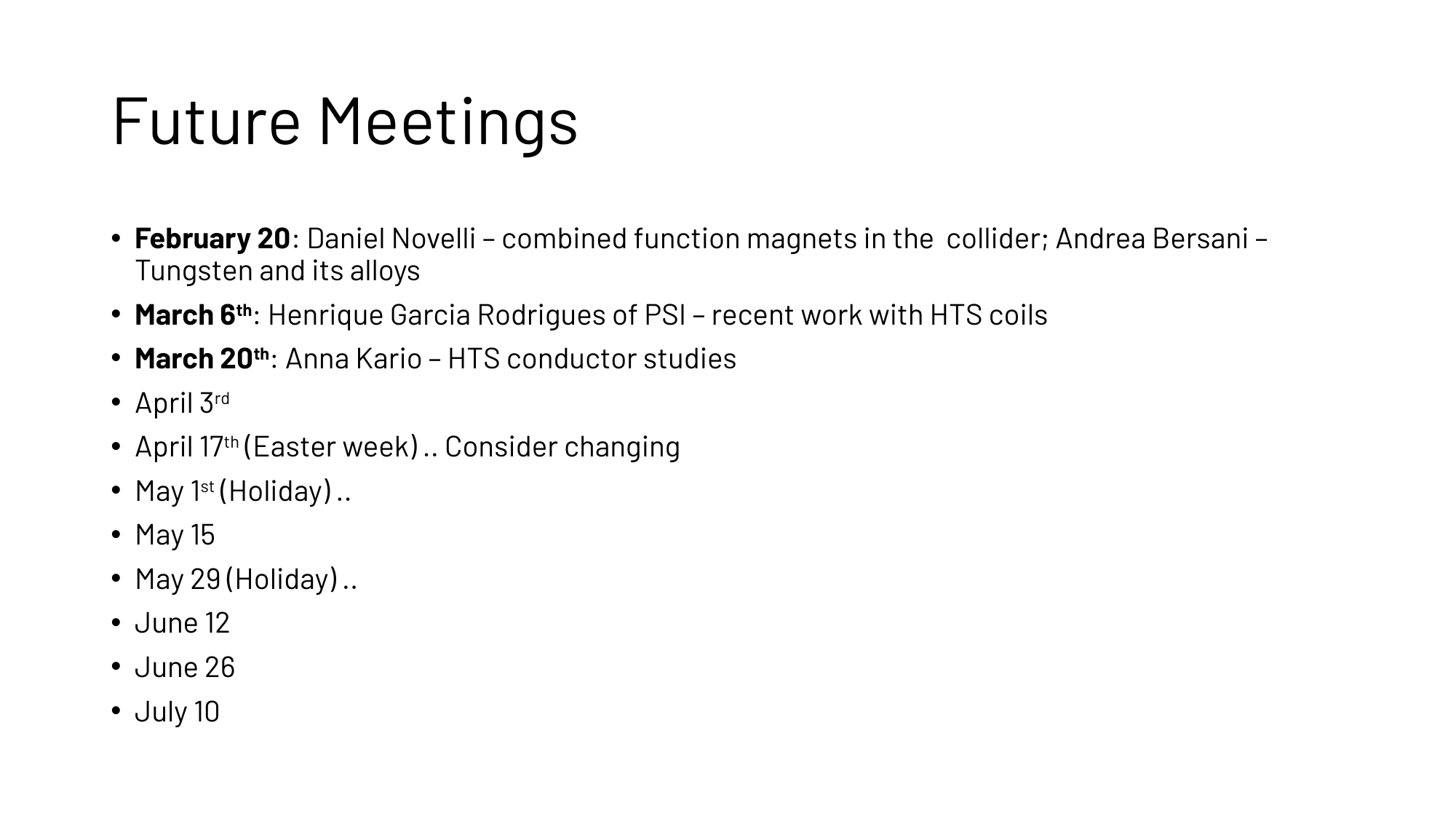

# Future Meetings
February 20: Daniel Novelli – combined function magnets in the  collider; Andrea Bersani – Tungsten and its alloys
March 6th: Henrique Garcia Rodrigues of PSI – recent work with HTS coils
March 20th: Anna Kario – HTS conductor studies
April 3rd
April 17th (Easter week) .. Consider changing
May 1st (Holiday) ..
May 15
May 29 (Holiday) ..
June 12
June 26
July 10